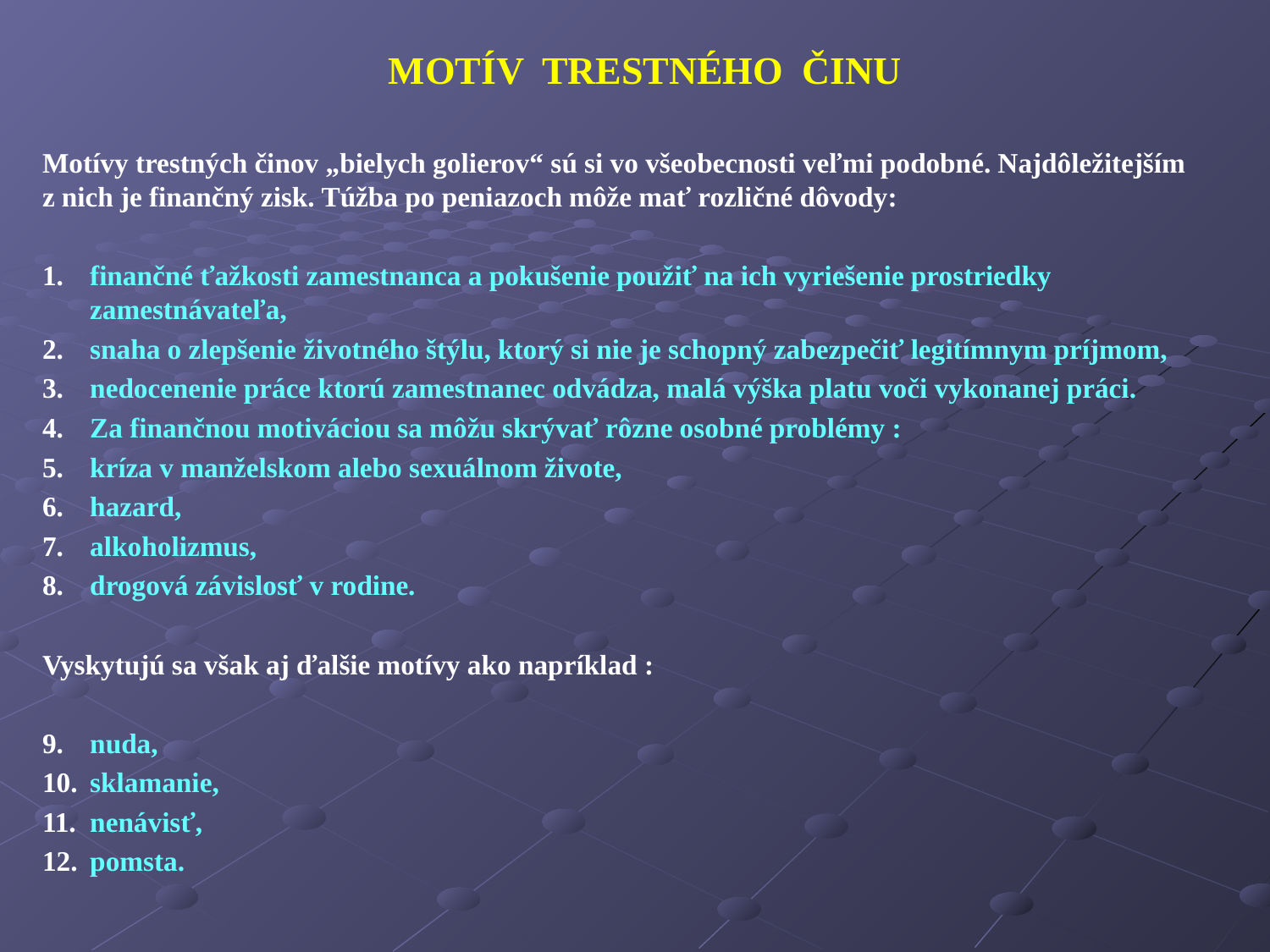

MOTÍV  TRESTNÉHO  ČINU
Motívy trestných činov „bielych golierov“ sú si vo všeobecnosti veľmi podobné. Najdôležitejším z nich je finančný zisk. Túžba po peniazoch môže mať rozličné dôvody:

finančné ťažkosti zamestnanca a pokušenie použiť na ich vyriešenie prostriedky zamestnávateľa,
snaha o zlepšenie životného štýlu, ktorý si nie je schopný zabezpečiť legitímnym príjmom,
nedocenenie práce ktorú zamestnanec odvádza, malá výška platu voči vykonanej práci.
Za finančnou motiváciou sa môžu skrývať rôzne osobné problémy :
kríza v manželskom alebo sexuálnom živote,
hazard,
alkoholizmus,
drogová závislosť v rodine.

Vyskytujú sa však aj ďalšie motívy ako napríklad :

nuda,
sklamanie,
nenávisť,
pomsta.